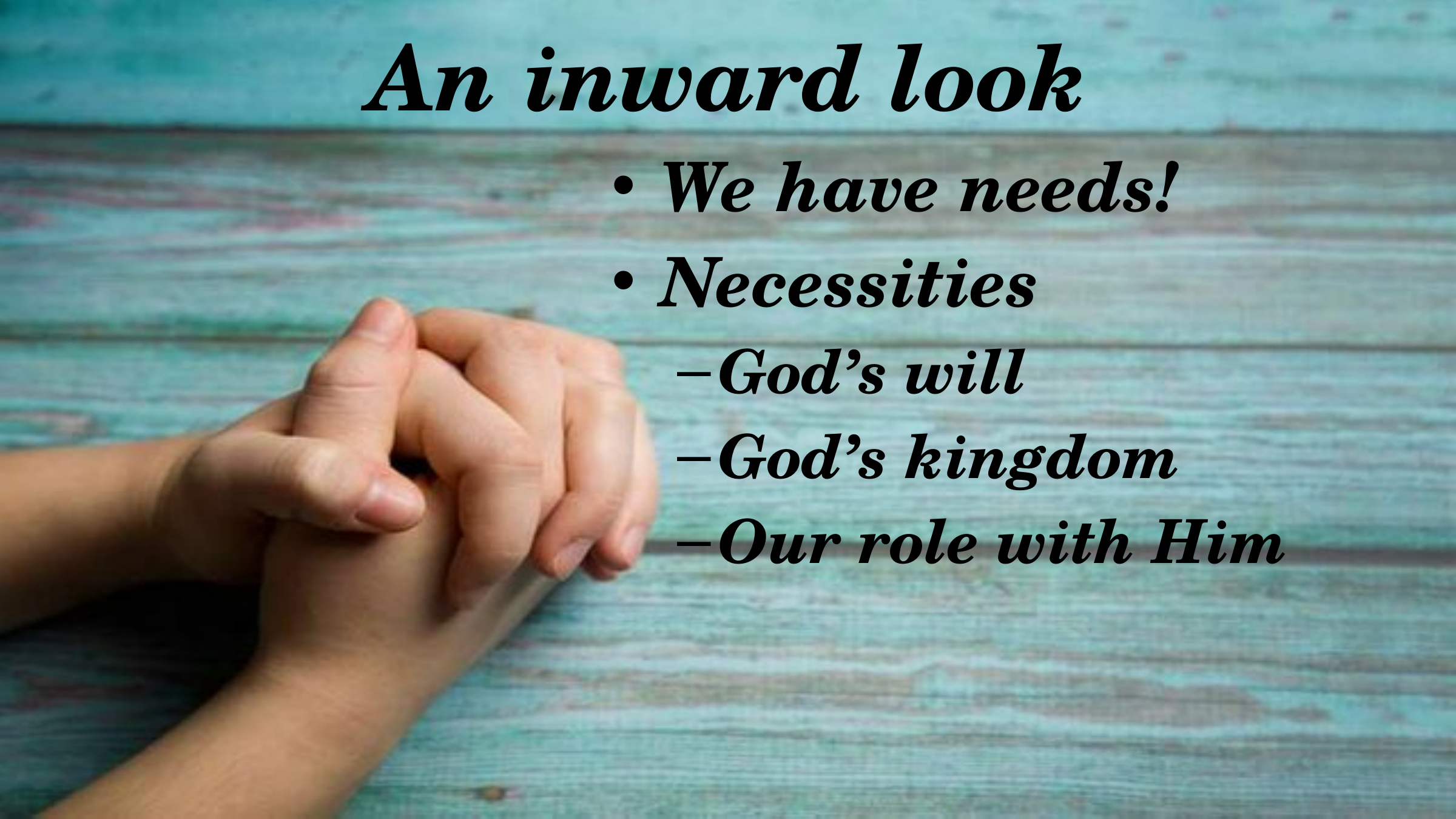

# An inward look
We have needs!
Necessities
God’s will
God’s kingdom
Our role with Him